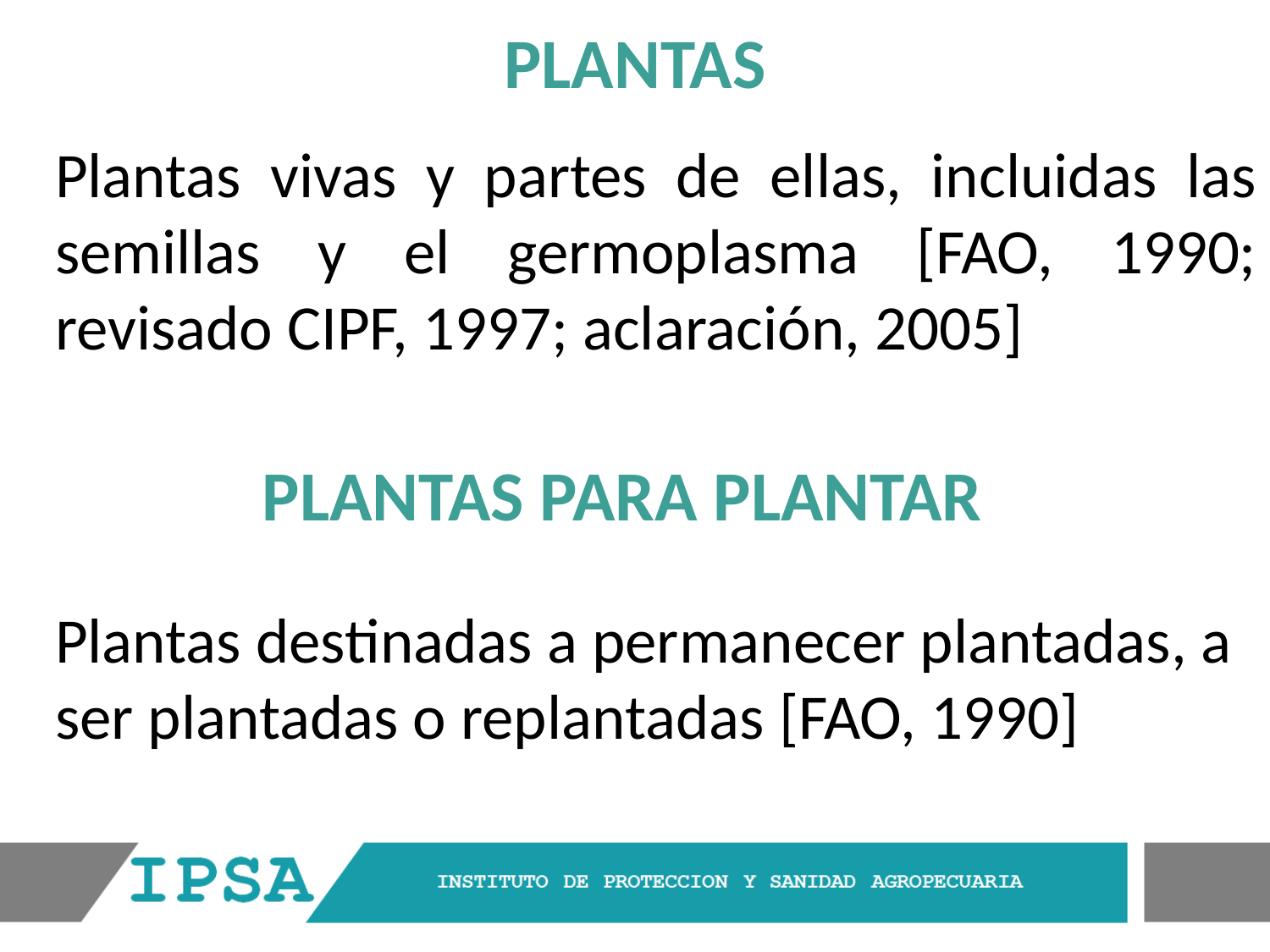

PLANTAS

Plantas vivas y partes de ellas, incluidas las semillas y el germoplasma [FAO, 1990; revisado CIPF, 1997; aclaración, 2005]
PLANTAS PARA PLANTAR

Plantas destinadas a permanecer plantadas, a ser plantadas o replantadas [FAO, 1990]